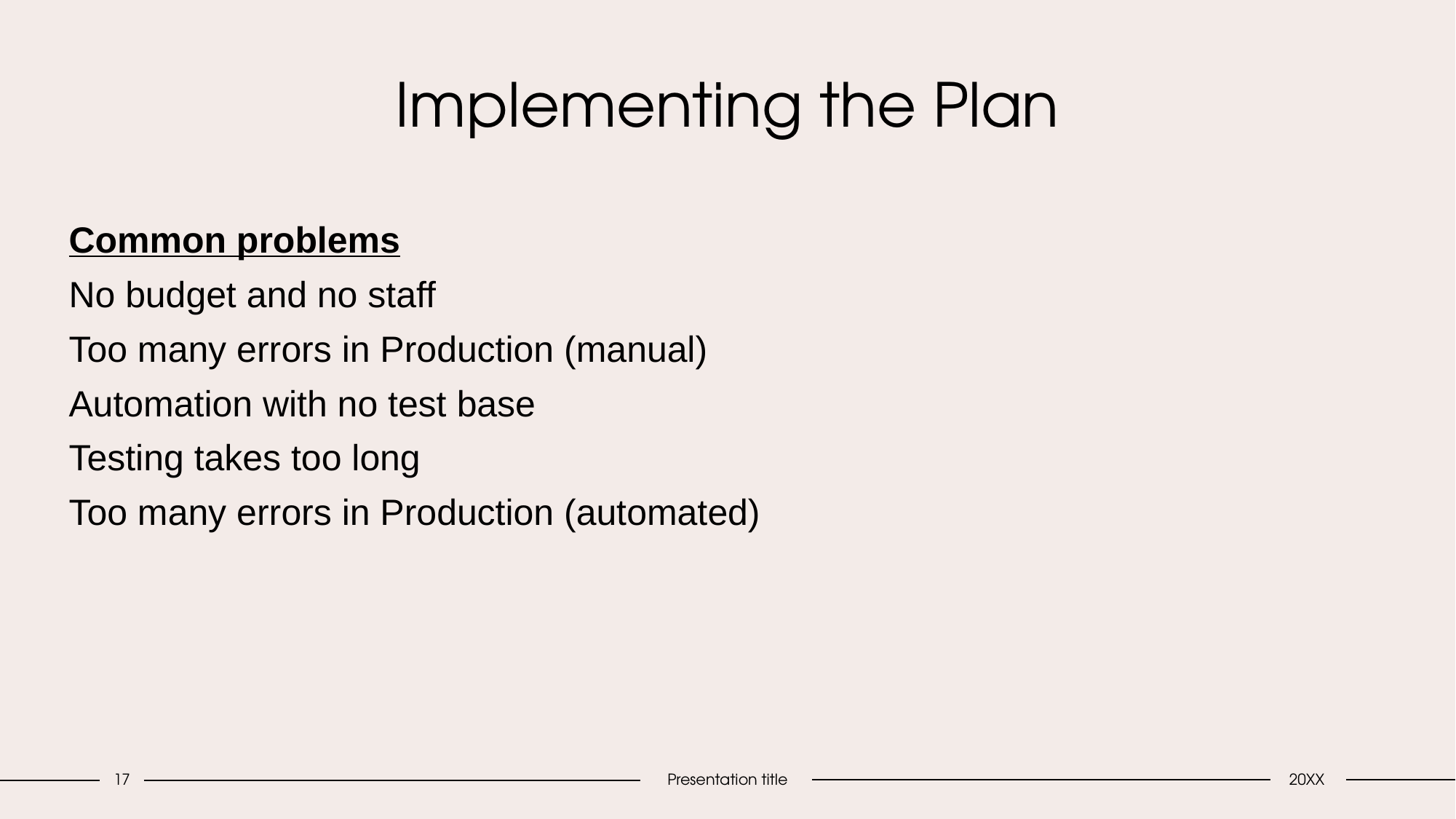

# Implementing the Plan
Common problems
No budget and no staff
Too many errors in Production (manual)
Automation with no test base
Testing takes too long
Too many errors in Production (automated)

17
Presentation title
20XX